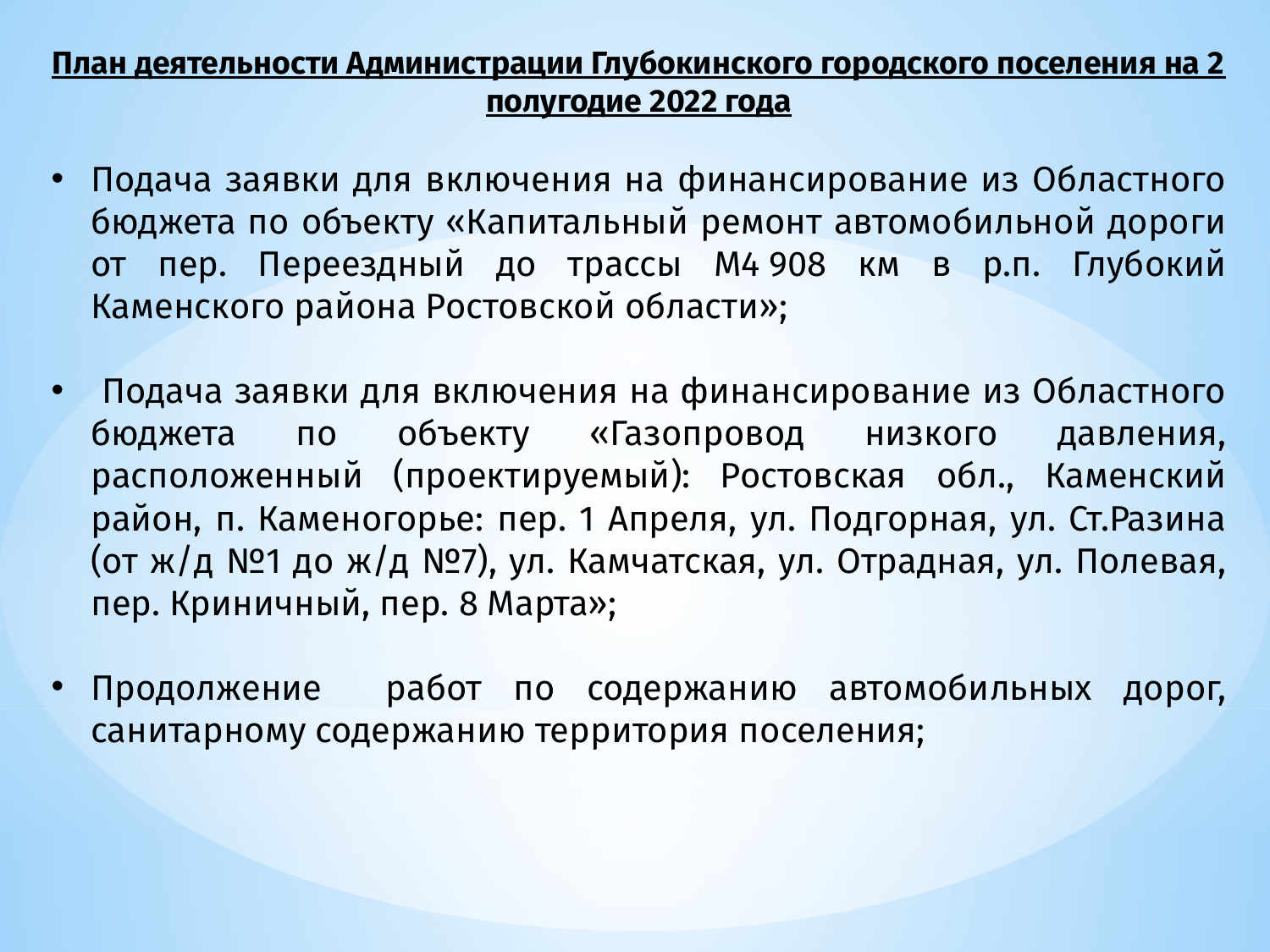

План деятельности Администрации Глубокинского городского поселения на 2 полугодие 2022 года

Подача заявки для включения на финансирование из Областного бюджета по объекту «Капитальный ремонт автомобильной дороги от пер. Переездный до трассы М4 908 км в р.п. Глубокий Каменского района Ростовской области»;

 Подача заявки для включения на финансирование из Областного бюджета по объекту «Газопровод низкого давления, расположенный (проектируемый): Ростовская обл., Каменский район, п. Каменогорье: пер. 1 Апреля, ул. Подгорная, ул. Ст.Разина (от ж/д №1 до ж/д №7), ул. Камчатская, ул. Отрадная, ул. Полевая, пер. Криничный, пер. 8 Марта»;

Продолжение  работ по содержанию автомобильных дорог, санитарному содержанию территория поселения;